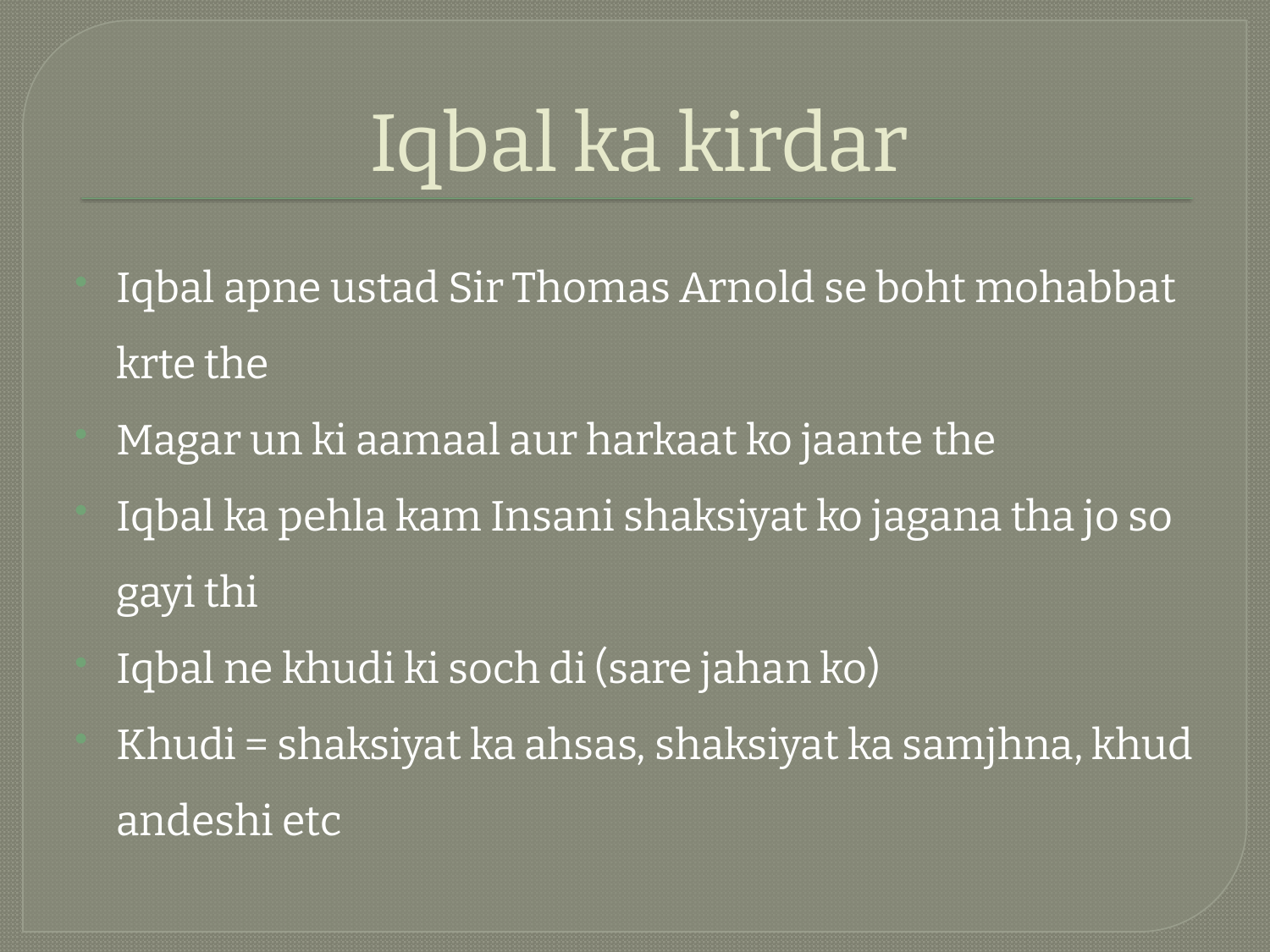

# Iqbal ka kirdar
Iqbal apne ustad Sir Thomas Arnold se boht mohabbat krte the
Magar un ki aamaal aur harkaat ko jaante the
Iqbal ka pehla kam Insani shaksiyat ko jagana tha jo so gayi thi
Iqbal ne khudi ki soch di (sare jahan ko)
Khudi = shaksiyat ka ahsas, shaksiyat ka samjhna, khud andeshi etc